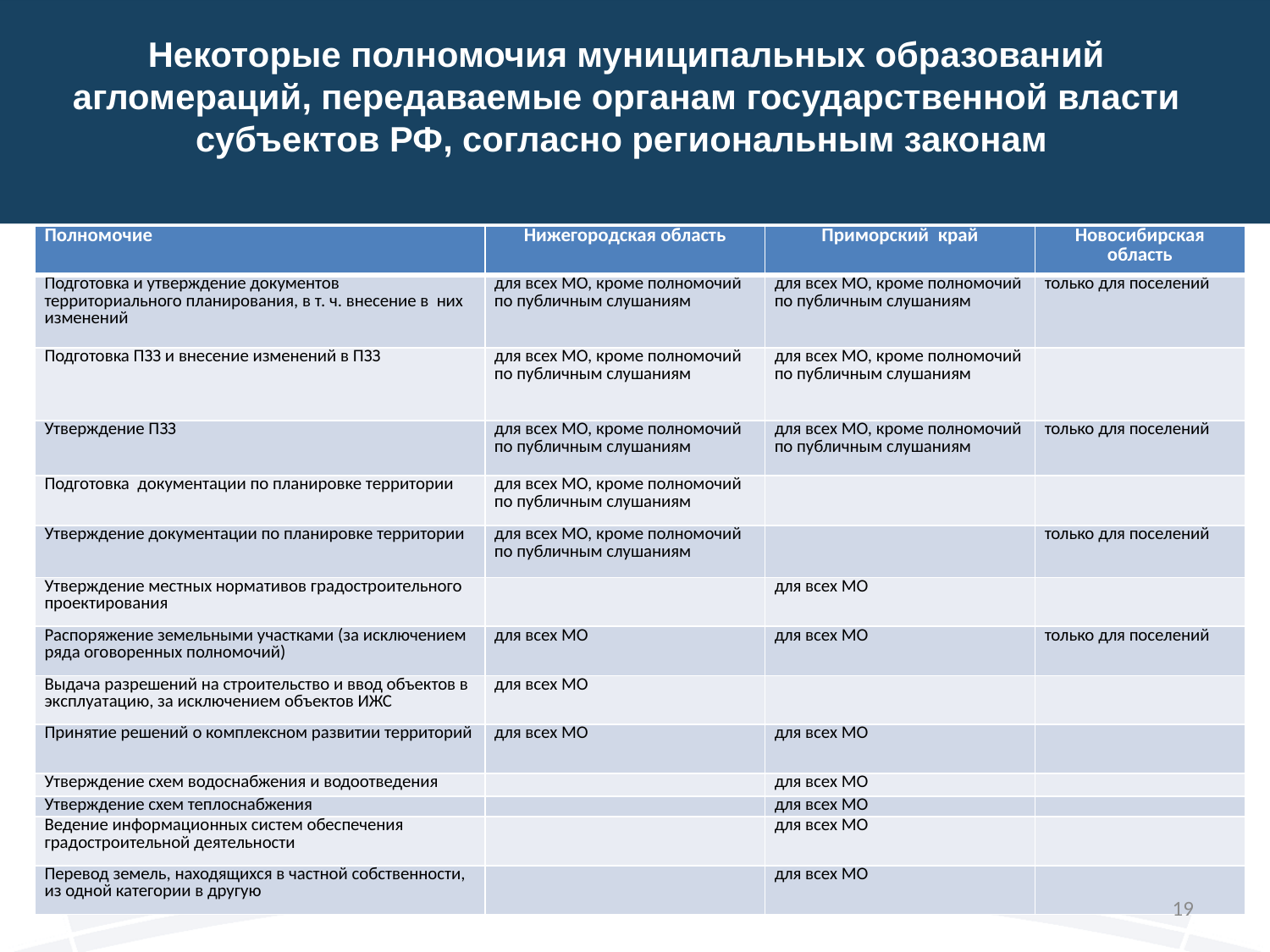

# Некоторые полномочия муниципальных образований агломераций, передаваемые органам государственной власти субъектов РФ, согласно региональным законам
| Полномочие | Нижегородская область | Приморский край | Новосибирская область |
| --- | --- | --- | --- |
| Подготовка и утверждение документов территориального планирования, в т. ч. внесение в них изменений | для всех МО, кроме полномочий по публичным слушаниям | для всех МО, кроме полномочий по публичным слушаниям | только для поселений |
| Подготовка ПЗЗ и внесение изменений в ПЗЗ | для всех МО, кроме полномочий по публичным слушаниям | для всех МО, кроме полномочий по публичным слушаниям |  |
| Утверждение ПЗЗ | для всех МО, кроме полномочий по публичным слушаниям | для всех МО, кроме полномочий по публичным слушаниям | только для поселений |
| Подготовка документации по планировке территории | для всех МО, кроме полномочий по публичным слушаниям |  |  |
| Утверждение документации по планировке территории | для всех МО, кроме полномочий по публичным слушаниям |  | только для поселений |
| Утверждение местных нормативов градостроительного проектирования |  | для всех МО |  |
| Распоряжение земельными участками (за исключением ряда оговоренных полномочий) | для всех МО | для всех МО | только для поселений |
| Выдача разрешений на строительство и ввод объектов в эксплуатацию, за исключением объектов ИЖС | для всех МО |  |  |
| Принятие решений о комплексном развитии территорий | для всех МО | для всех МО |  |
| Утверждение схем водоснабжения и водоотведения |  | для всех МО |  |
| Утверждение схем теплоснабжения |  | для всех МО |  |
| Ведение информационных систем обеспечения градостроительной деятельности |  | для всех МО |  |
| Перевод земель, находящихся в частной собственности, из одной категории в другую |  | для всех МО |  |
19